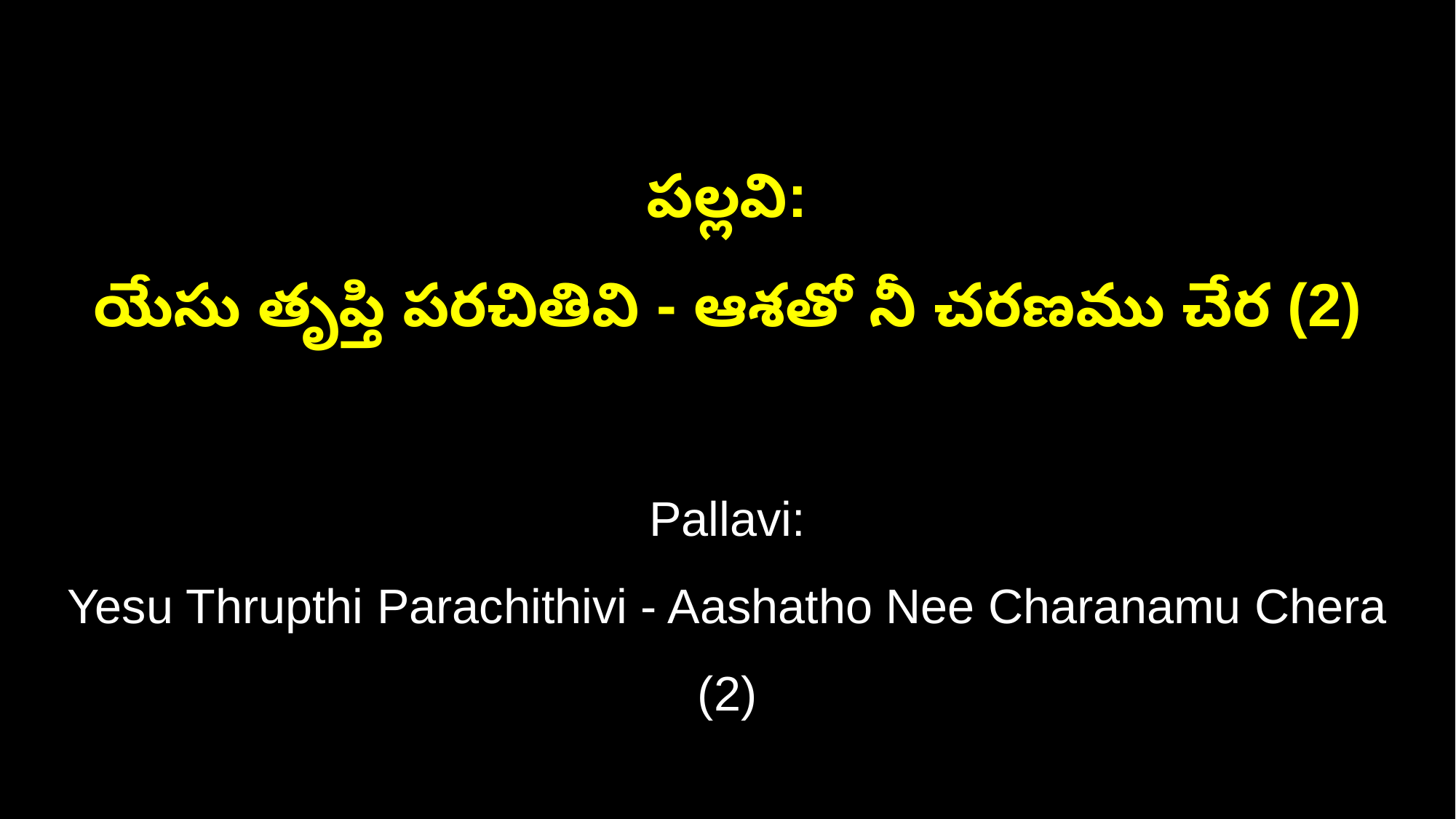

పల్లవి:
యేసు తృప్తి పరచితివి - ఆశతో నీ చరణము చేర (2)
Pallavi:
Yesu Thrupthi Parachithivi - Aashatho Nee Charanamu Chera (2)